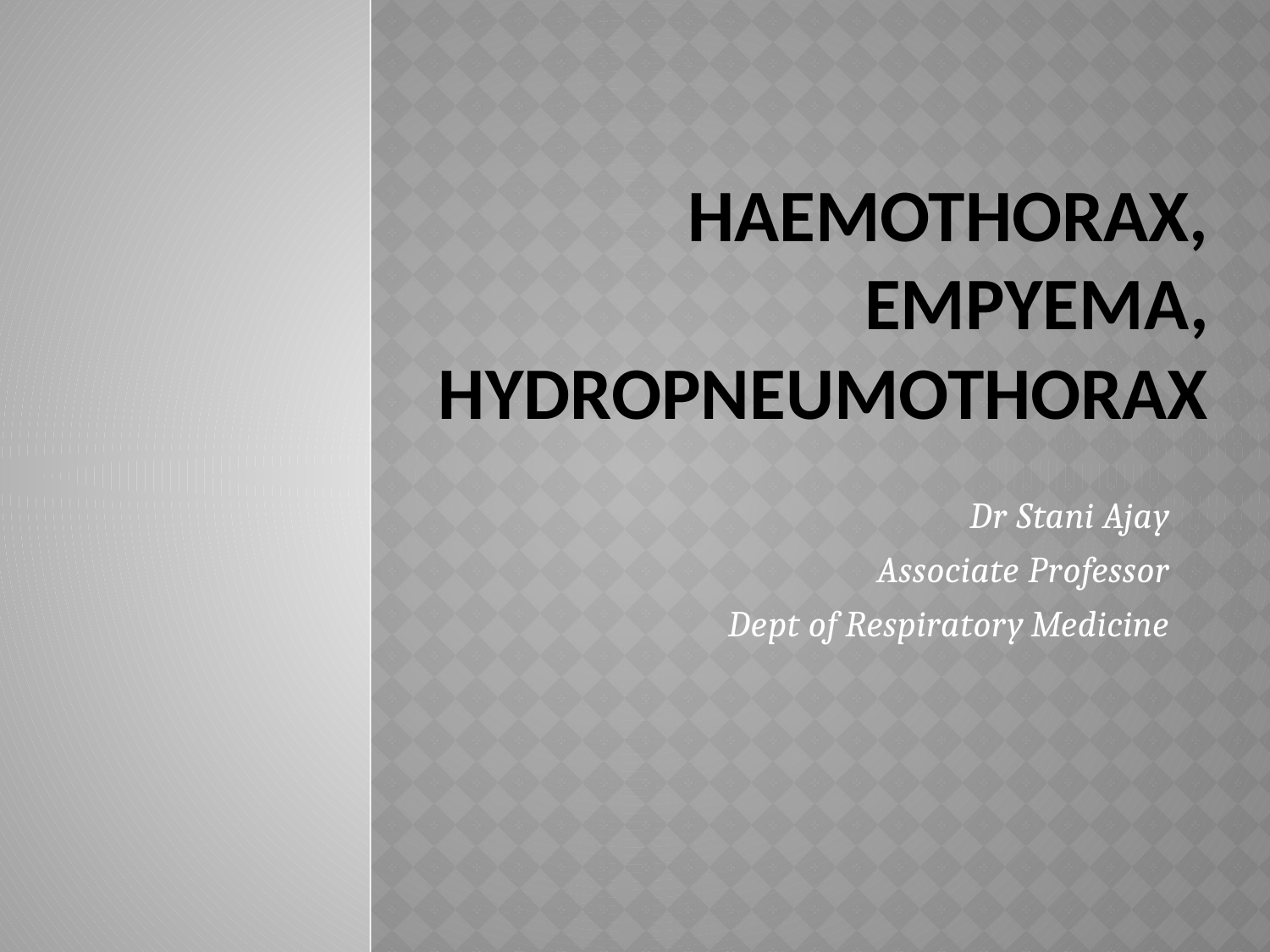

# Haemothorax, Empyema, Hydropneumothorax
Dr Stani Ajay
Associate Professor
Dept of Respiratory Medicine